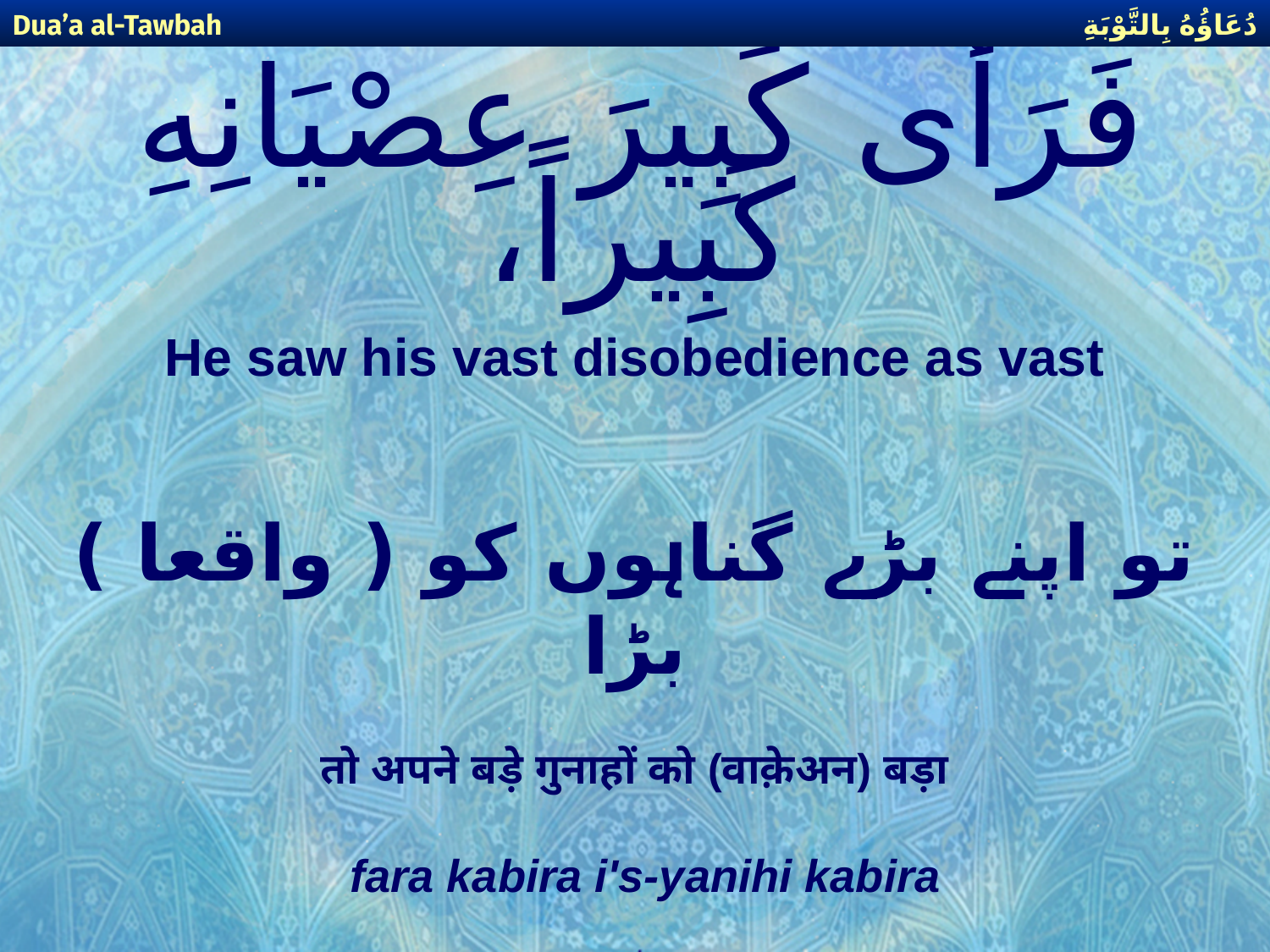

دُعَاؤُهُ بِالتَّوْبَةِ
Dua’a al-Tawbah
# فَرَأَى كَبِيرَ عِصْيَانِهِ كَبِيراً،
He saw his vast disobedience as vast
تو اپنے بڑے گناہوں کو ( واقعا ) بڑا
तो अपने बड़े गुनाहों को (वाक़ेअन) बड़ा
fara kabira i's-yanihi kabira